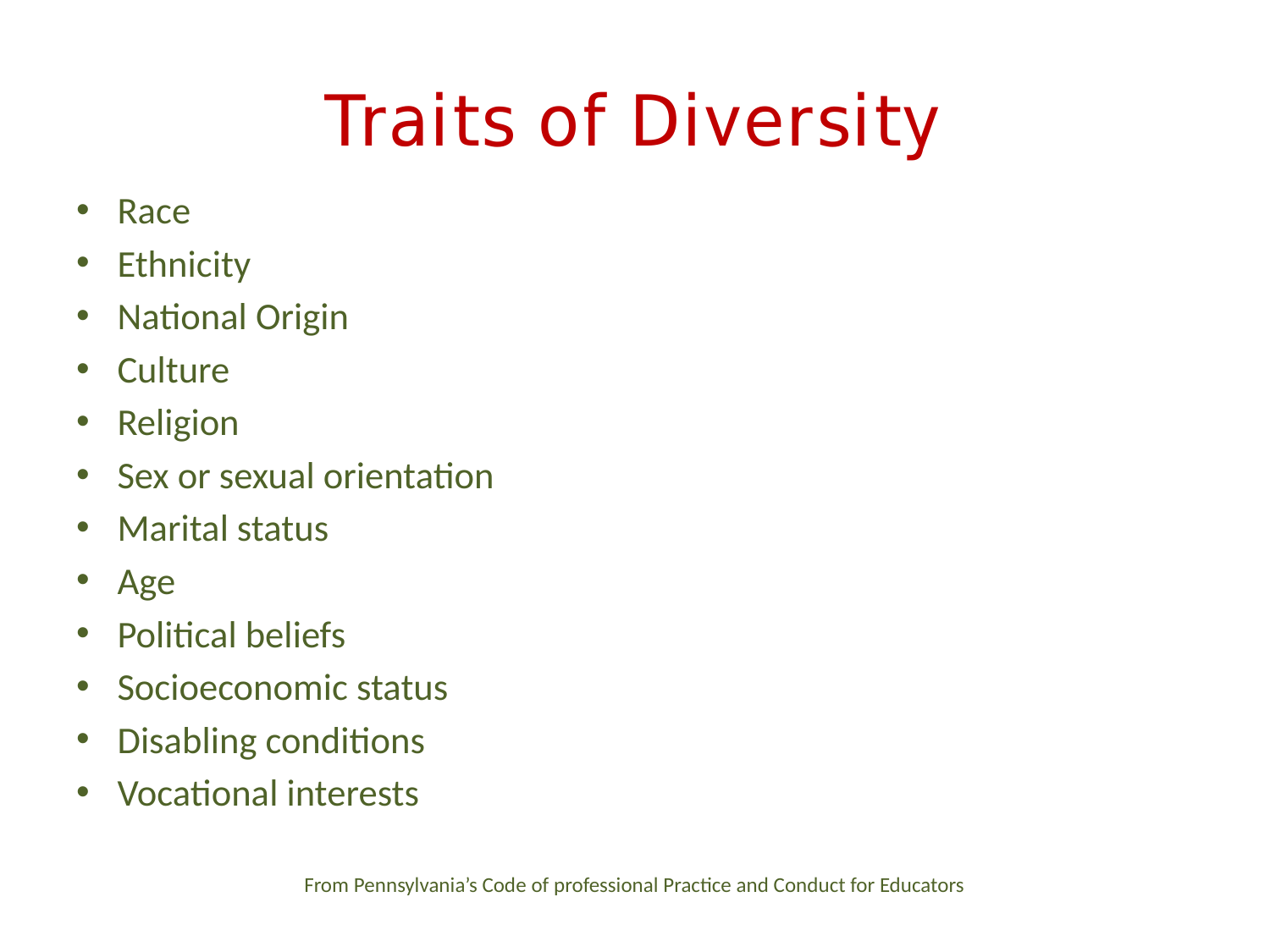

# Traits of Diversity
Race
Ethnicity
National Origin
Culture
Religion
Sex or sexual orientation
Marital status
Age
Political beliefs
Socioeconomic status
Disabling conditions
Vocational interests

From Pennsylvania’s Code of professional Practice and Conduct for Educators